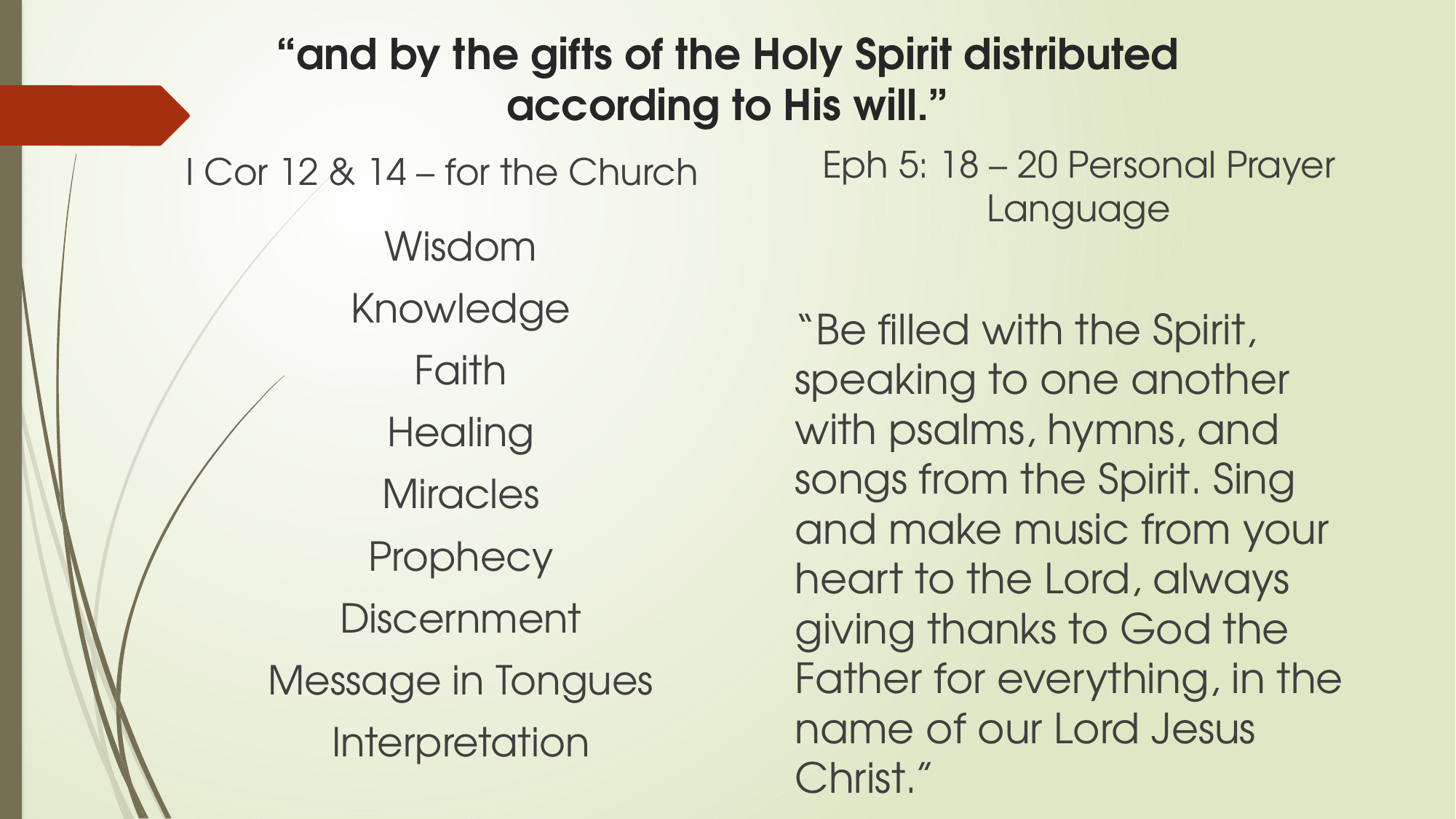

# “and by the gifts of the Holy Spirit distributed according to His will.”
Eph 5: 18 – 20 Personal Prayer Language
I Cor 12 & 14 – for the Church
Wisdom
Knowledge
Faith
Healing
Miracles
Prophecy
Discernment
Message in Tongues
Interpretation

“Be filled with the Spirit, speaking to one another with psalms, hymns, and songs from the Spirit. Sing and make music from your heart to the Lord, always giving thanks to God the Father for everything, in the name of our Lord Jesus Christ.”